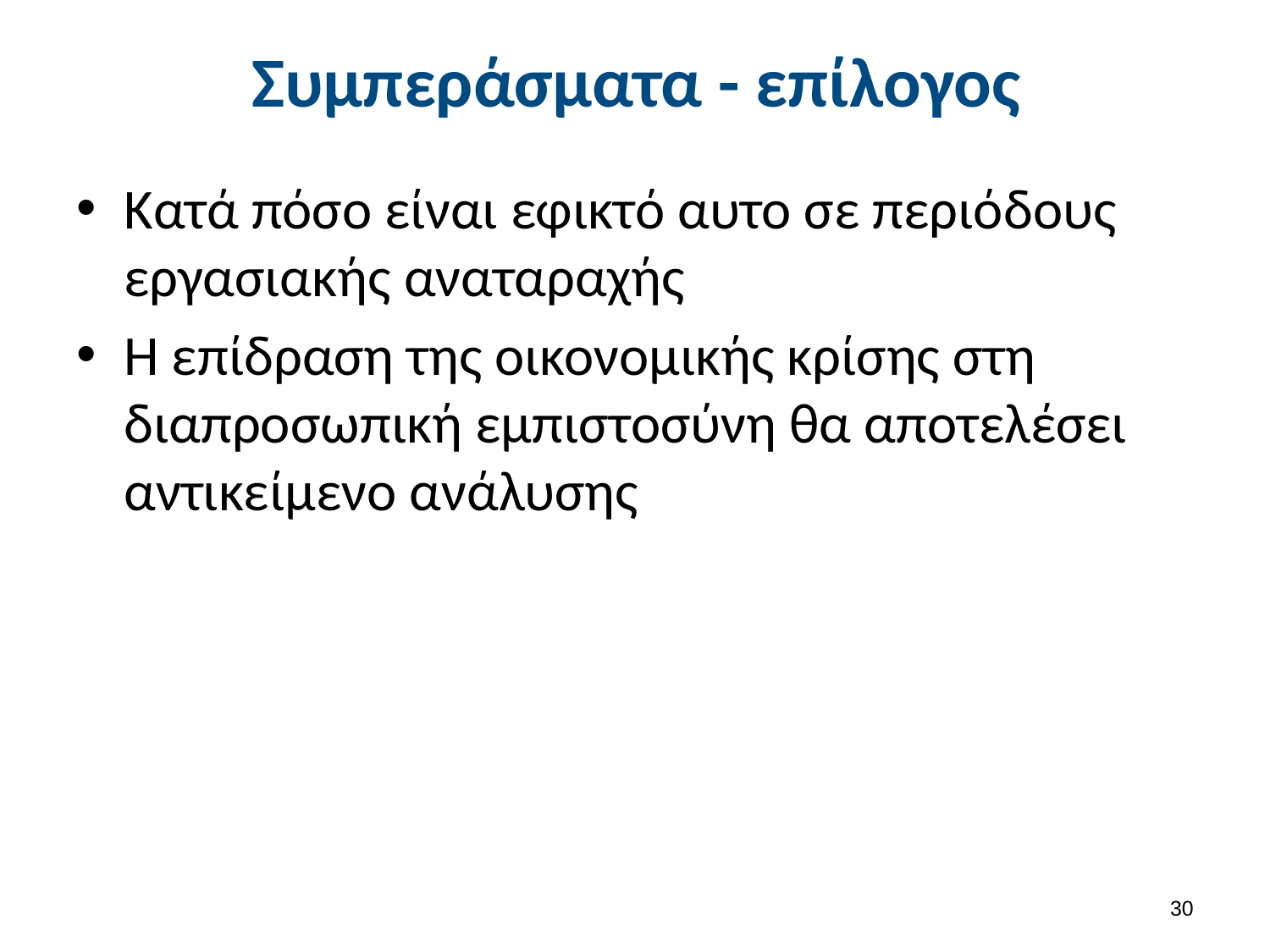

# Συμπεράσματα - επίλογος
Κατά πόσο είναι εφικτό αυτο σε περιόδους εργασιακής αναταραχής
Η επίδραση της οικονομικής κρίσης στη διαπροσωπική εμπιστοσύνη θα αποτελέσει αντικείμενο ανάλυσης

30